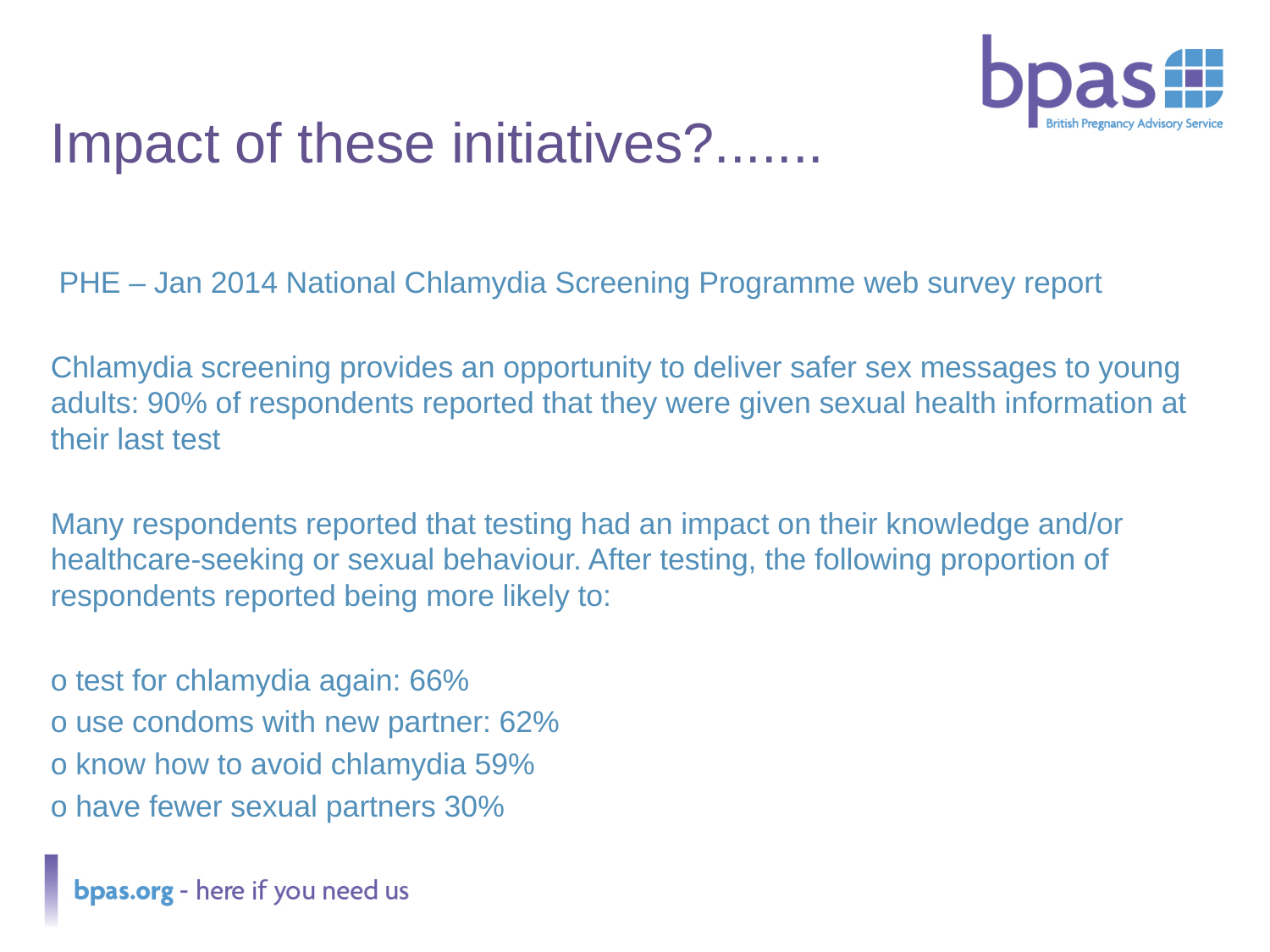

# Impact of these initiatives?.......

 PHE – Jan 2014 National Chlamydia Screening Programme web survey report

Chlamydia screening provides an opportunity to deliver safer sex messages to young adults: 90% of respondents reported that they were given sexual health information at their last test

Many respondents reported that testing had an impact on their knowledge and/or healthcare-seeking or sexual behaviour. After testing, the following proportion of respondents reported being more likely to:

o test for chlamydia again: 66%
o use condoms with new partner: 62%
o know how to avoid chlamydia 59%
o have fewer sexual partners 30%